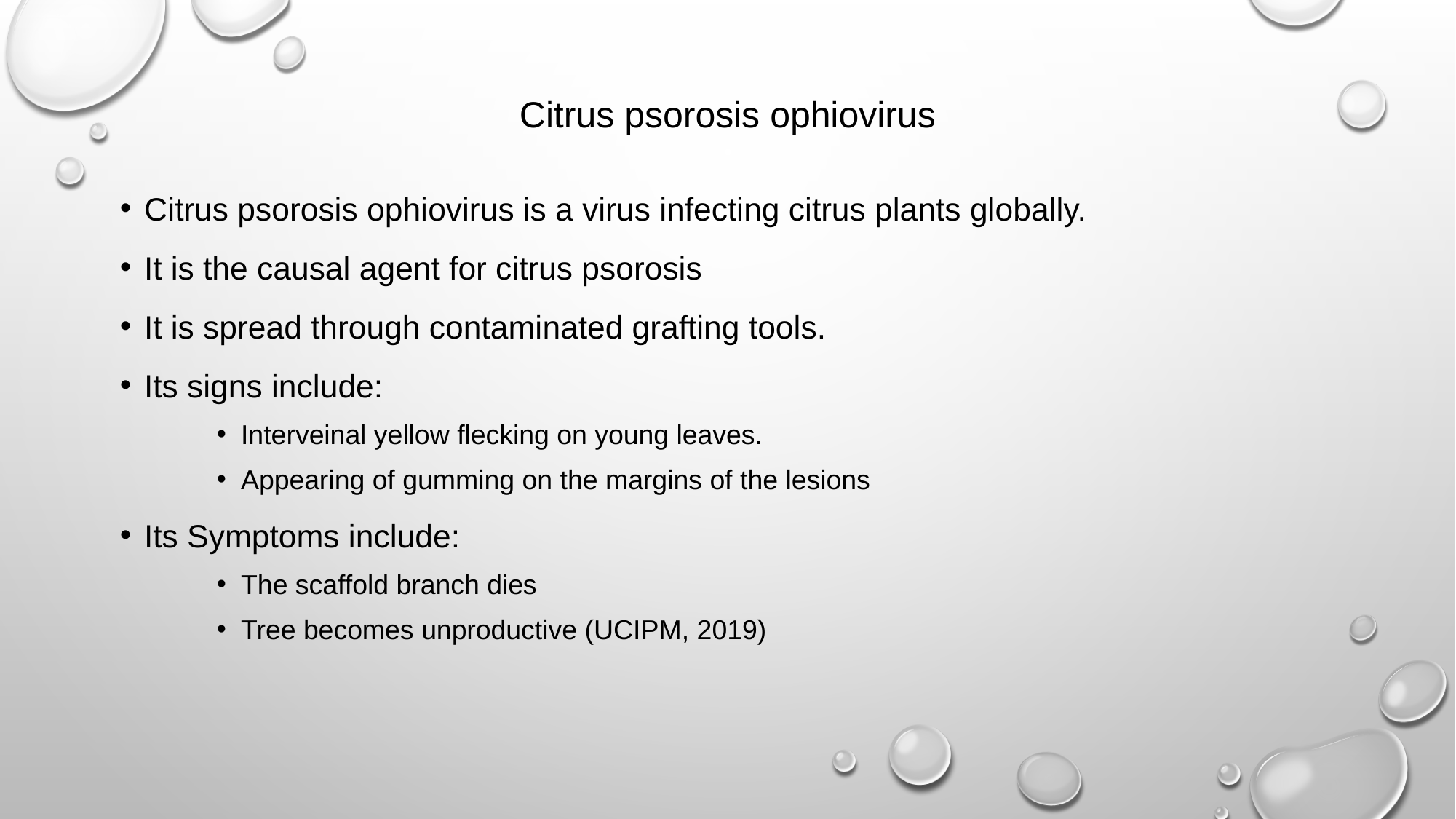

# Citrus psorosis ophiovirus
Citrus psorosis ophiovirus is a virus infecting citrus plants globally.
It is the causal agent for citrus psorosis
It is spread through contaminated grafting tools.
Its signs include:
Interveinal yellow flecking on young leaves.
Appearing of gumming on the margins of the lesions
Its Symptoms include:
The scaffold branch dies
Tree becomes unproductive (UCIPM, 2019)